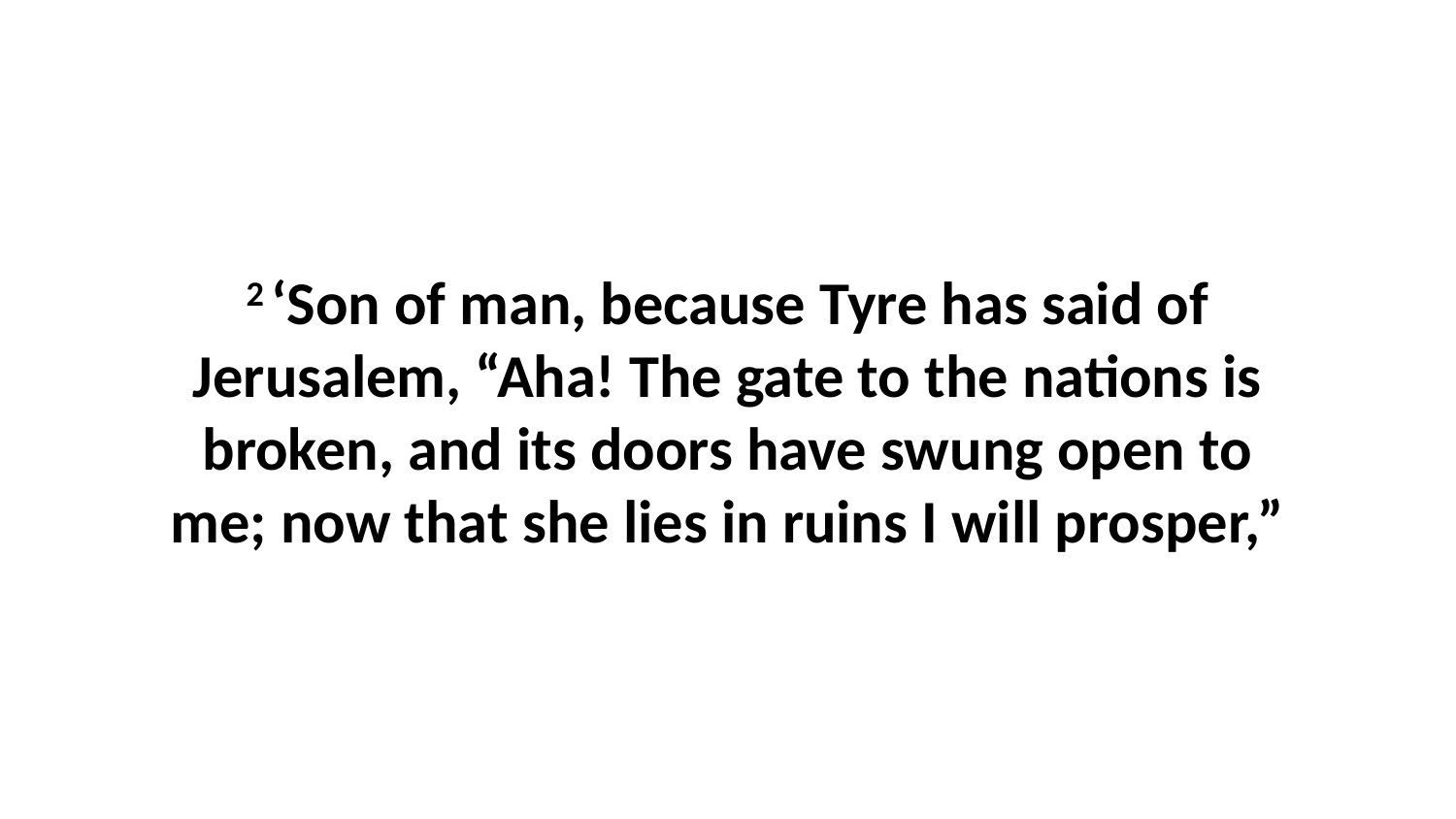

2 ‘Son of man, because Tyre has said of Jerusalem, “Aha! The gate to the nations is broken, and its doors have swung open to me; now that she lies in ruins I will prosper,”